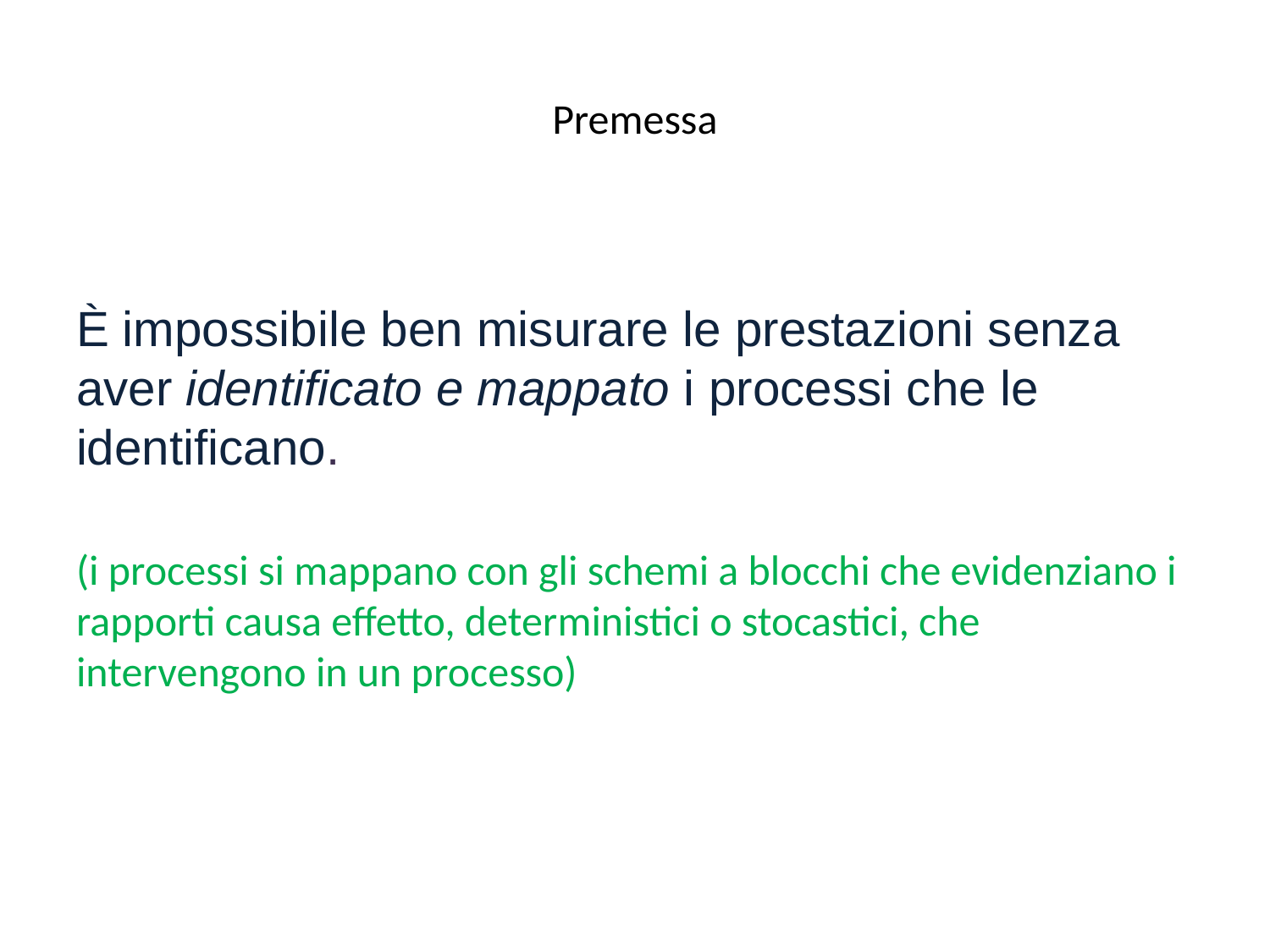

# Premessa

È impossibile ben misurare le prestazioni senza aver identificato e mappato i processi che le identificano.

(i processi si mappano con gli schemi a blocchi che evidenziano i rapporti causa effetto, deterministici o stocastici, che intervengono in un processo)